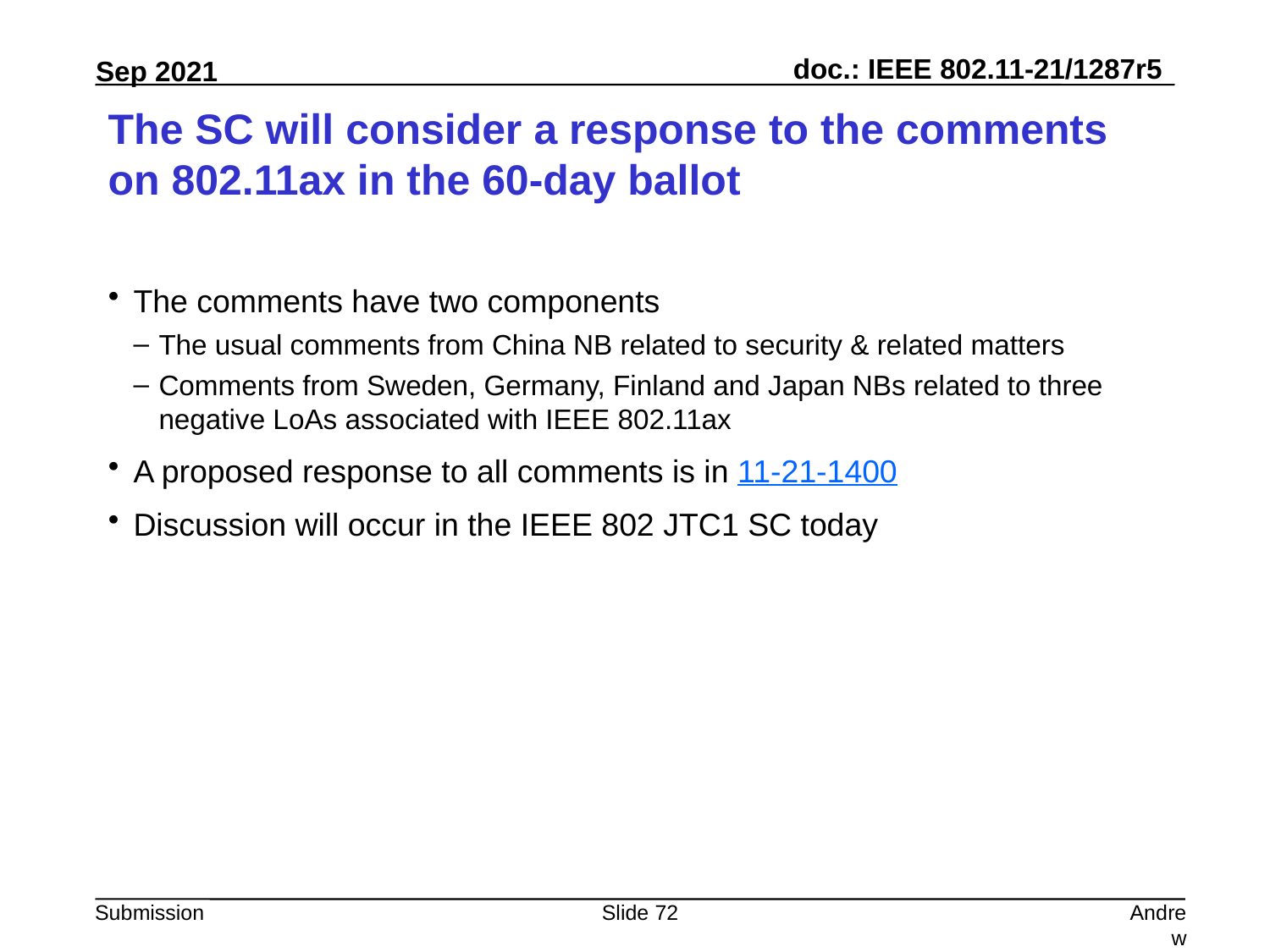

# The SC will consider a response to the comments on 802.11ax in the 60-day ballot
The comments have two components
The usual comments from China NB related to security & related matters
Comments from Sweden, Germany, Finland and Japan NBs related to three negative LoAs associated with IEEE 802.11ax
A proposed response to all comments is in 11-21-1400
Discussion will occur in the IEEE 802 JTC1 SC today

Slide 72
Andrew Myles, Cisco